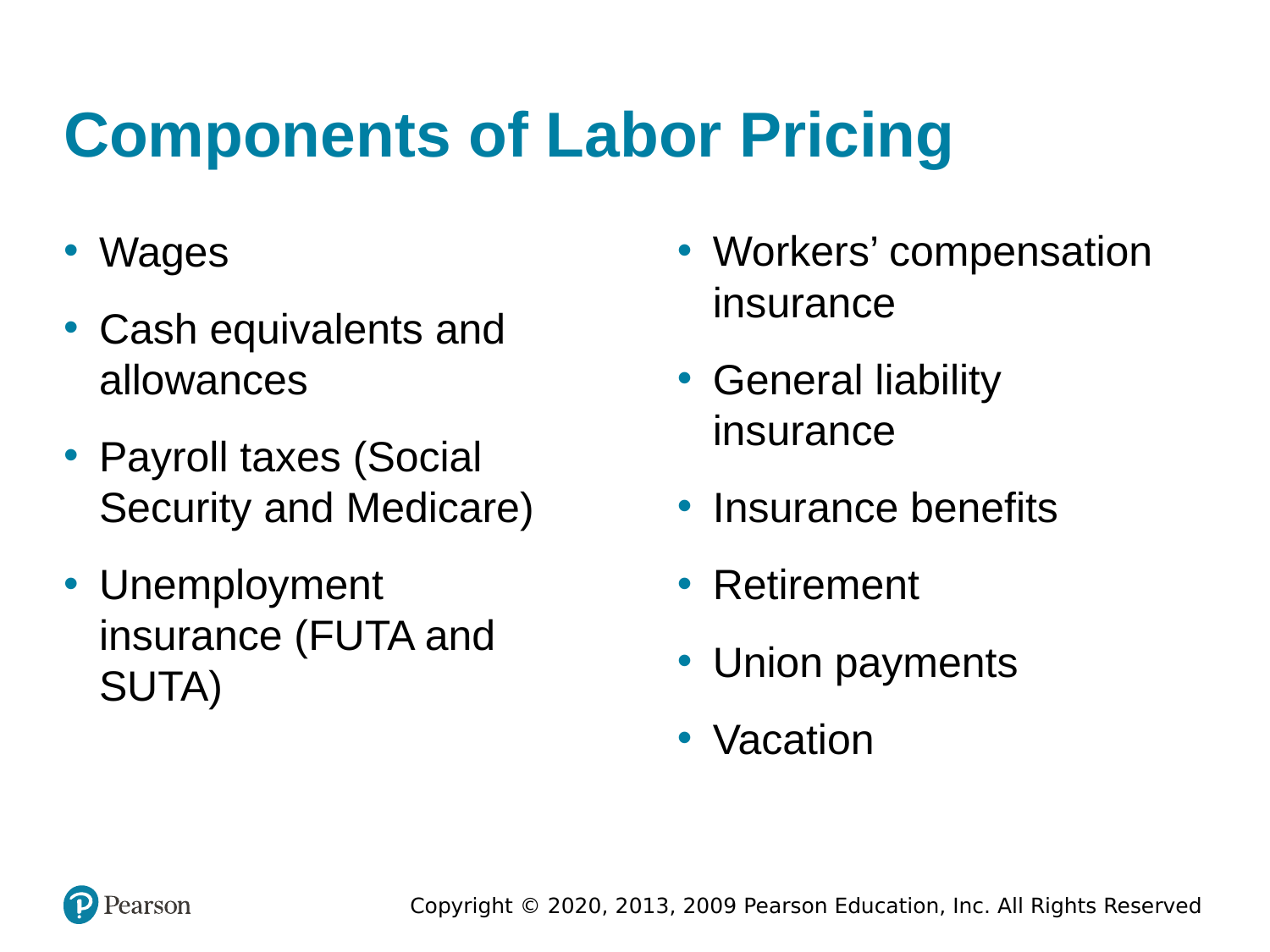

# Components of Labor Pricing
Workers’ compensation insurance
General liability insurance
Insurance benefits
Retirement
Union payments
Vacation
Wages
Cash equivalents and allowances
Payroll taxes (Social Security and Medicare)
Unemployment insurance (FUTA and SUTA)